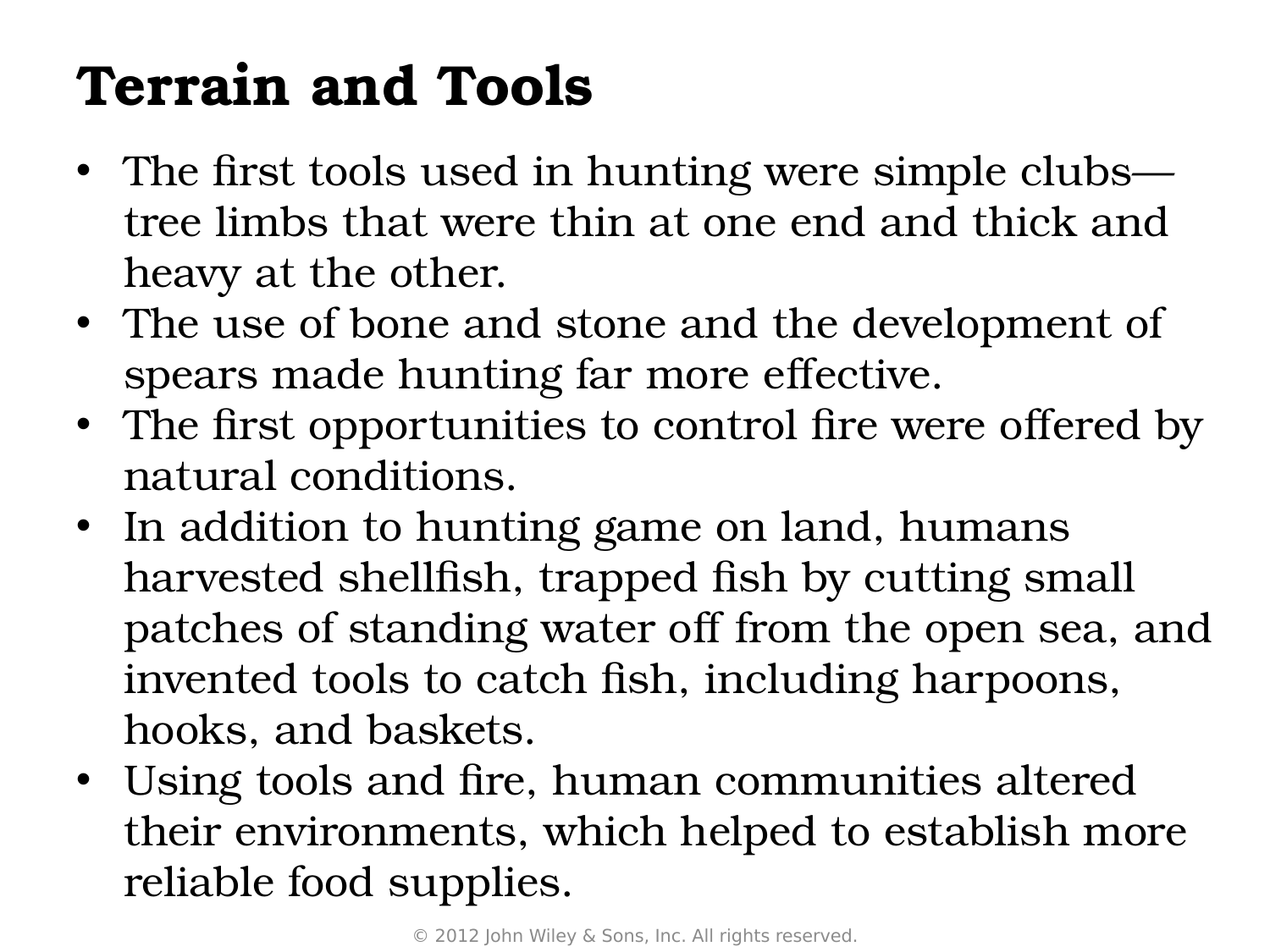

Terrain and Tools

The first tools used in hunting were simple clubs—tree limbs that were thin at one end and thick and heavy at the other.
The use of bone and stone and the development of spears made hunting far more effective.
The first opportunities to control fire were offered by natural conditions.
In addition to hunting game on land, humans harvested shellfish, trapped fish by cutting small patches of standing water off from the open sea, and invented tools to catch fish, including harpoons, hooks, and baskets.
Using tools and fire, human communities altered their environments, which helped to establish more reliable food supplies.
© 2012 John Wiley & Sons, Inc. All rights reserved.